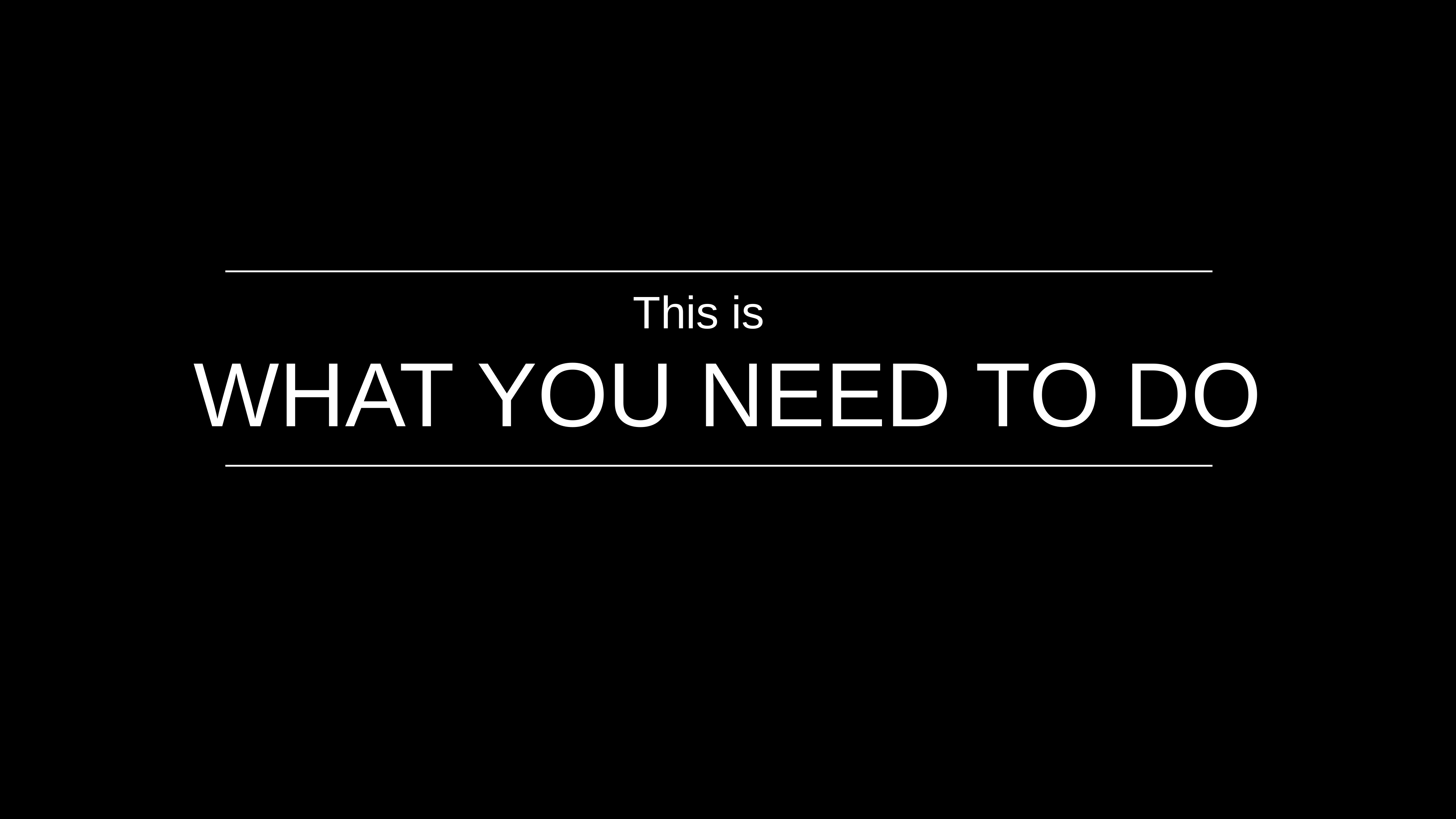

This is
what you need to do